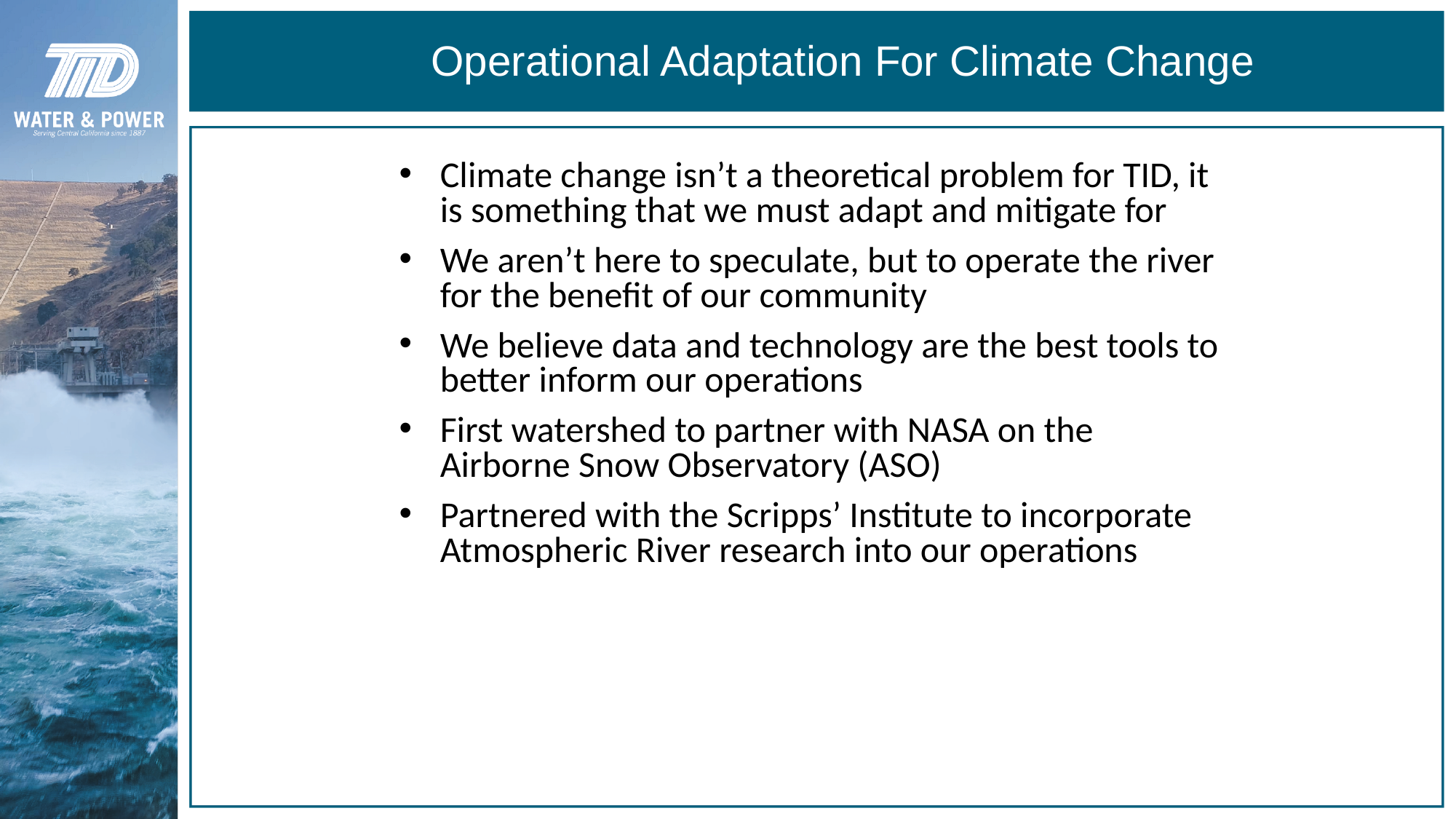

# Operational Adaptation For Climate Change
Climate change isn’t a theoretical problem for TID, it is something that we must adapt and mitigate for
We aren’t here to speculate, but to operate the river for the benefit of our community
We believe data and technology are the best tools to better inform our operations
First watershed to partner with NASA on the Airborne Snow Observatory (ASO)
Partnered with the Scripps’ Institute to incorporate Atmospheric River research into our operations